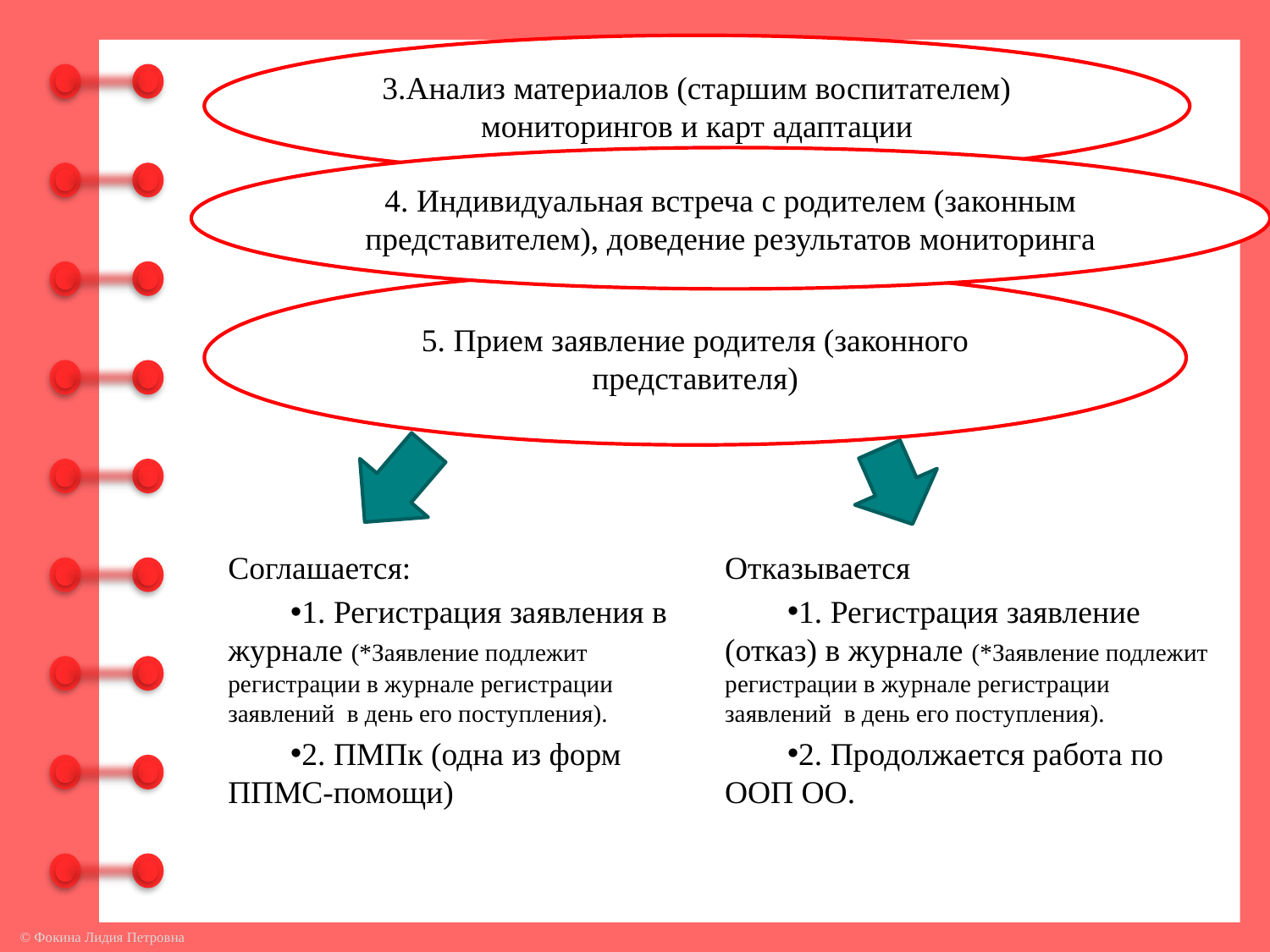

3.Анализ материалов (старшим воспитателем) мониторингов и карт адаптации
4. Индивидуальная встреча с родителем (законным представителем), доведение результатов мониторинга
5. Прием заявление родителя (законного представителя)

Отказывается
1. Регистрация заявление (отказ) в журнале (*Заявление подлежит регистрации в журнале регистрации заявлений  в день его поступления).
2. Продолжается работа по ООП ОО.
Соглашается:
1. Регистрация заявления в журнале (*Заявление подлежит регистрации в журнале регистрации заявлений  в день его поступления).
2. ПМПк (одна из форм ППМС-помощи)